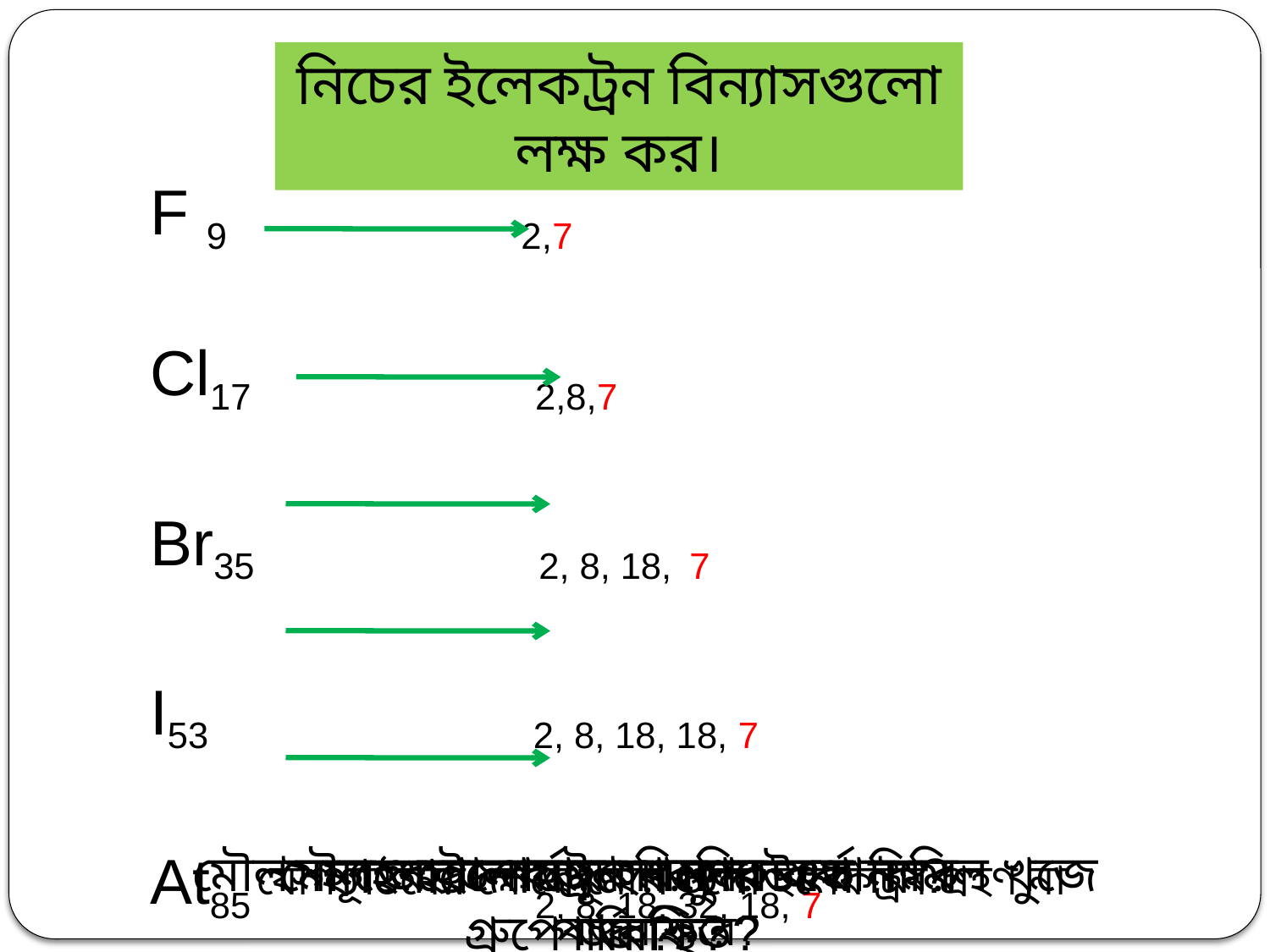

নিচের ইলেকট্রন বিন্যাসগুলো লক্ষ কর।
F 9                             2,7

Cl17                            2,8,7

Br35                            2, 8, 18, 7

I53                                2, 8, 18, 18, 7

At85                            2, 8, 18, 32, 18, 7
মৌলসমূহের ইলেকট্রন বিন্যাসে কোন মিল খুজে পাও কি?
মৌলগুলো পর্যায় সারণির কত নম্বর গ্রুপে অবস্থিত?
হ্যালোজেন শব্দের অর্থ কি?
হ্যালোজেনসমূহের মুল উৎস কি?
যৌগ গঠনের ক্ষেত্রে মৌলগুলো ইলেকট্রন গ্রহণ না বর্জন করে?